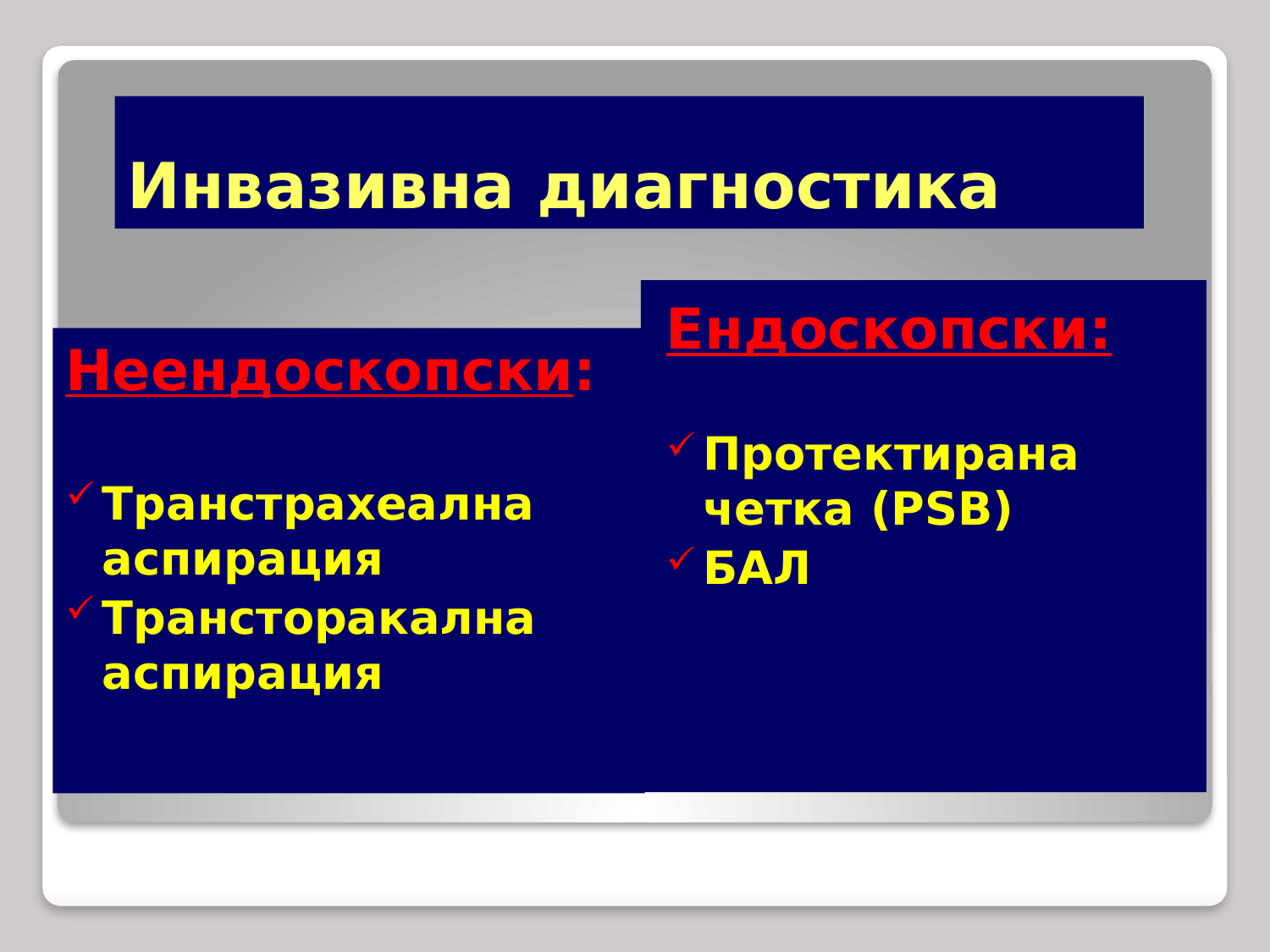

# Инвазивна диагностика
Ендоскопски:

Протектирана четка (PSB)
БАЛ
Неендоскопски:

Транстрахеална аспирация
Трансторакална аспирация